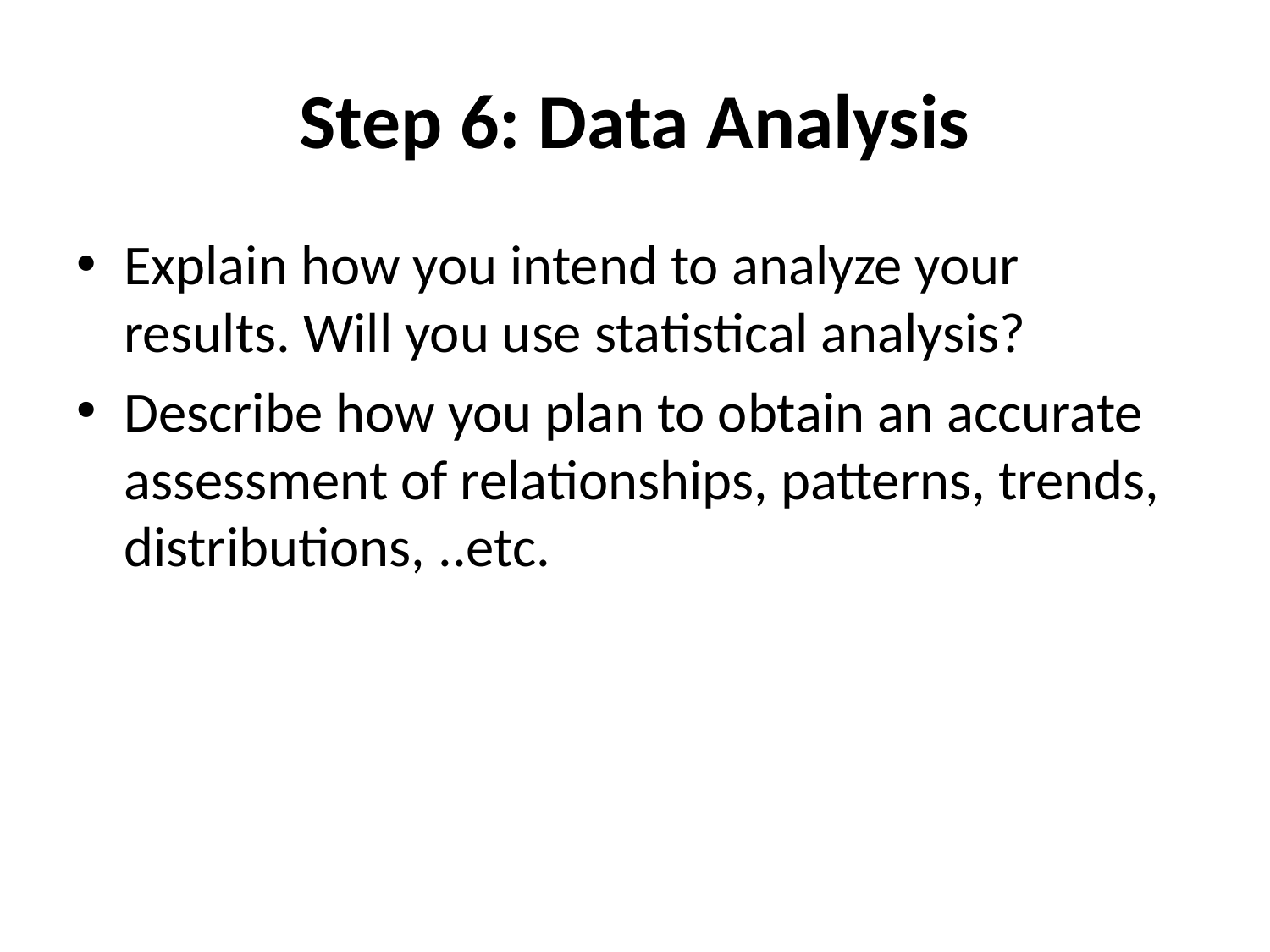

# Step 6: Data Analysis
Explain how you intend to analyze your results. Will you use statistical analysis?
Describe how you plan to obtain an accurate assessment of relationships, patterns, trends, distributions, ..etc.